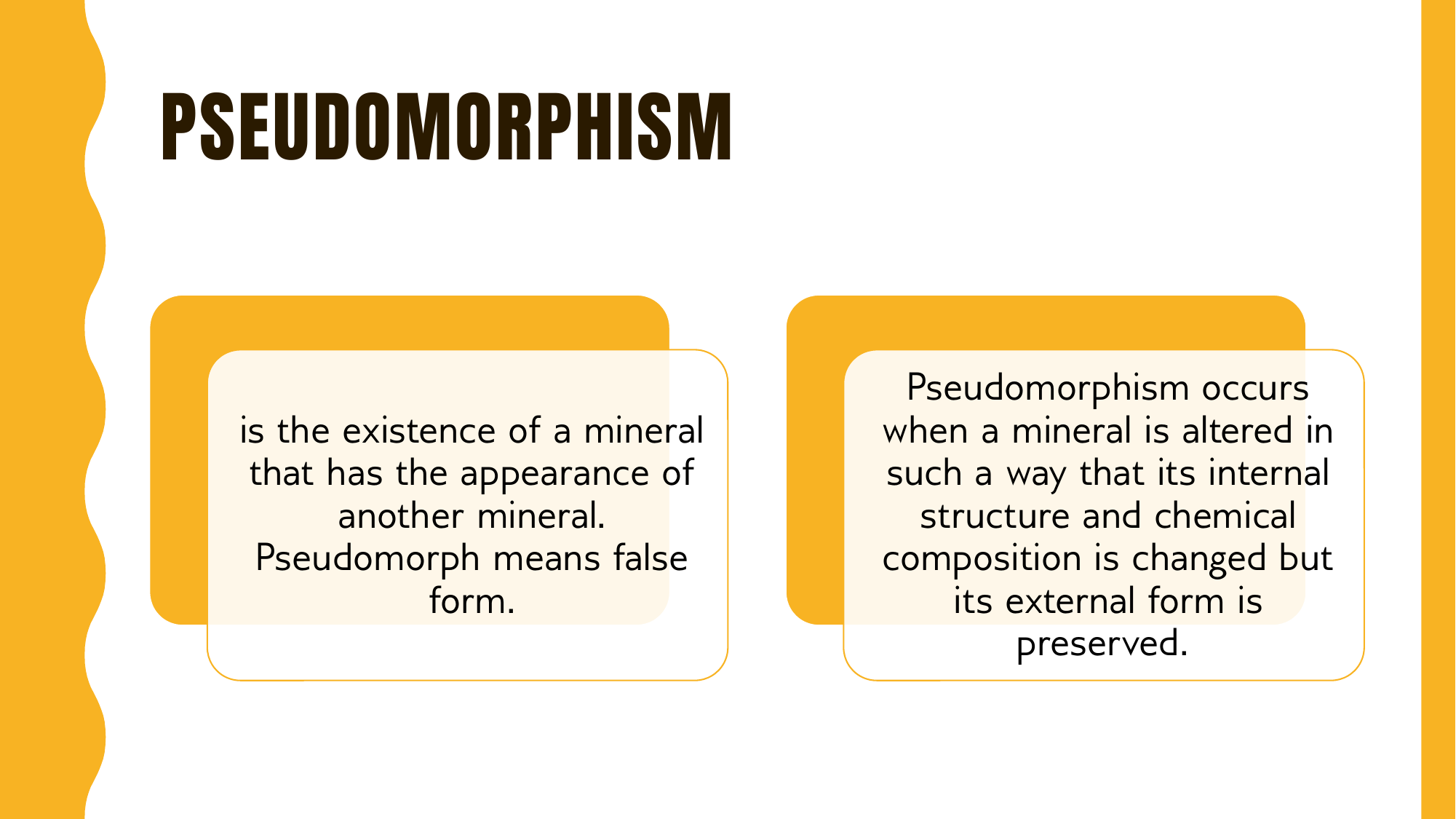

# Pseudomorphism
is the existence of a mineral that has the appearance of another mineral. Pseudomorph means false form.
Pseudomorphism occurs when a mineral is altered in such a way that its internal structure and chemical composition is changed but its external form is preserved.